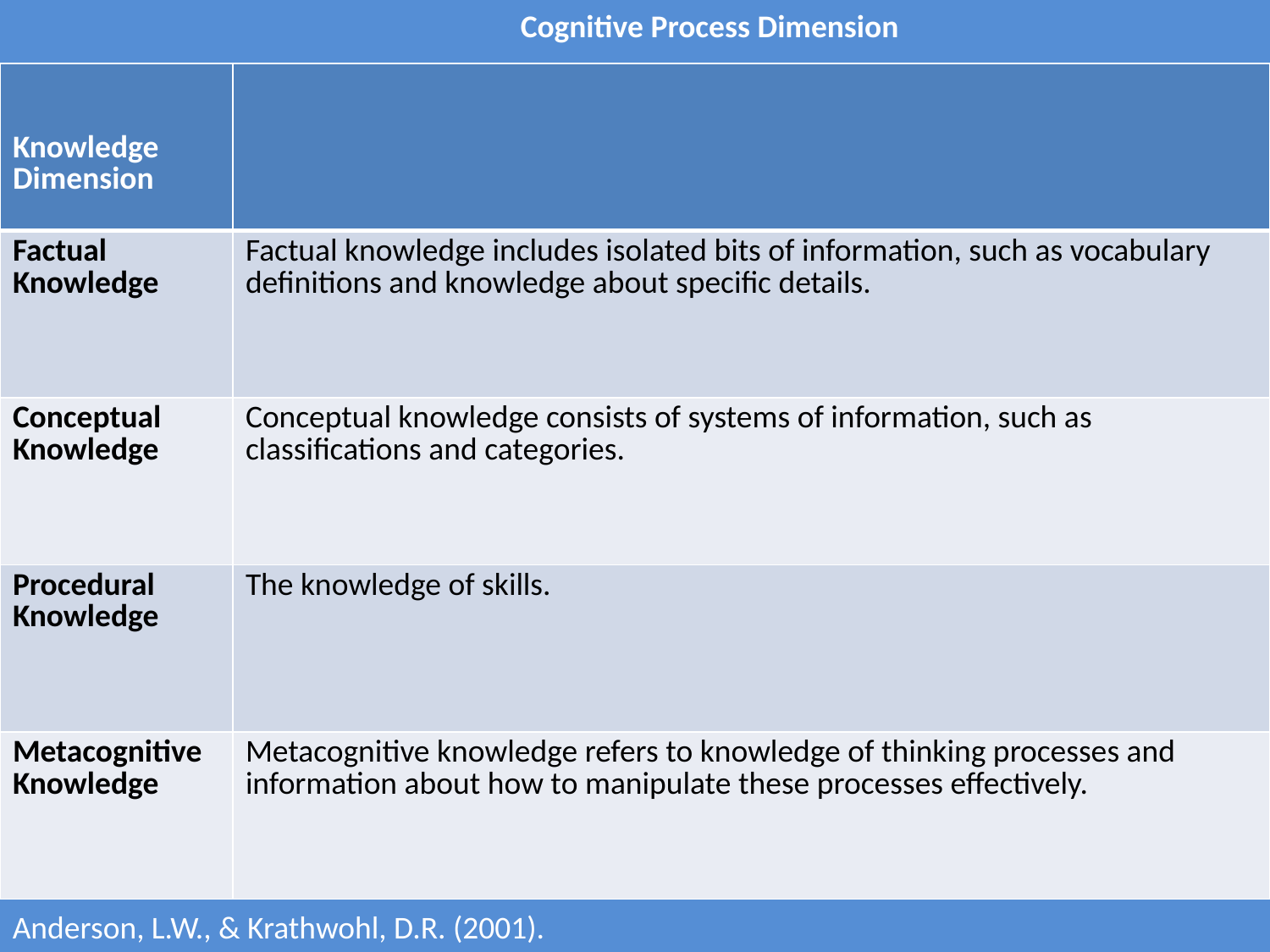

Cognitive Process Dimension
| Knowledge Dimension |  |
| --- | --- |
| Factual Knowledge | Factual knowledge includes isolated bits of information, such as vocabulary definitions and knowledge about specific details. |
| Conceptual Knowledge | Conceptual knowledge consists of systems of information, such as classifications and categories. |
| Procedural Knowledge | The knowledge of skills. |
| Metacognitive Knowledge | Metacognitive knowledge refers to knowledge of thinking processes and information about how to manipulate these processes effectively. |
Anderson, L.W., & Krathwohl, D.R. (2001).